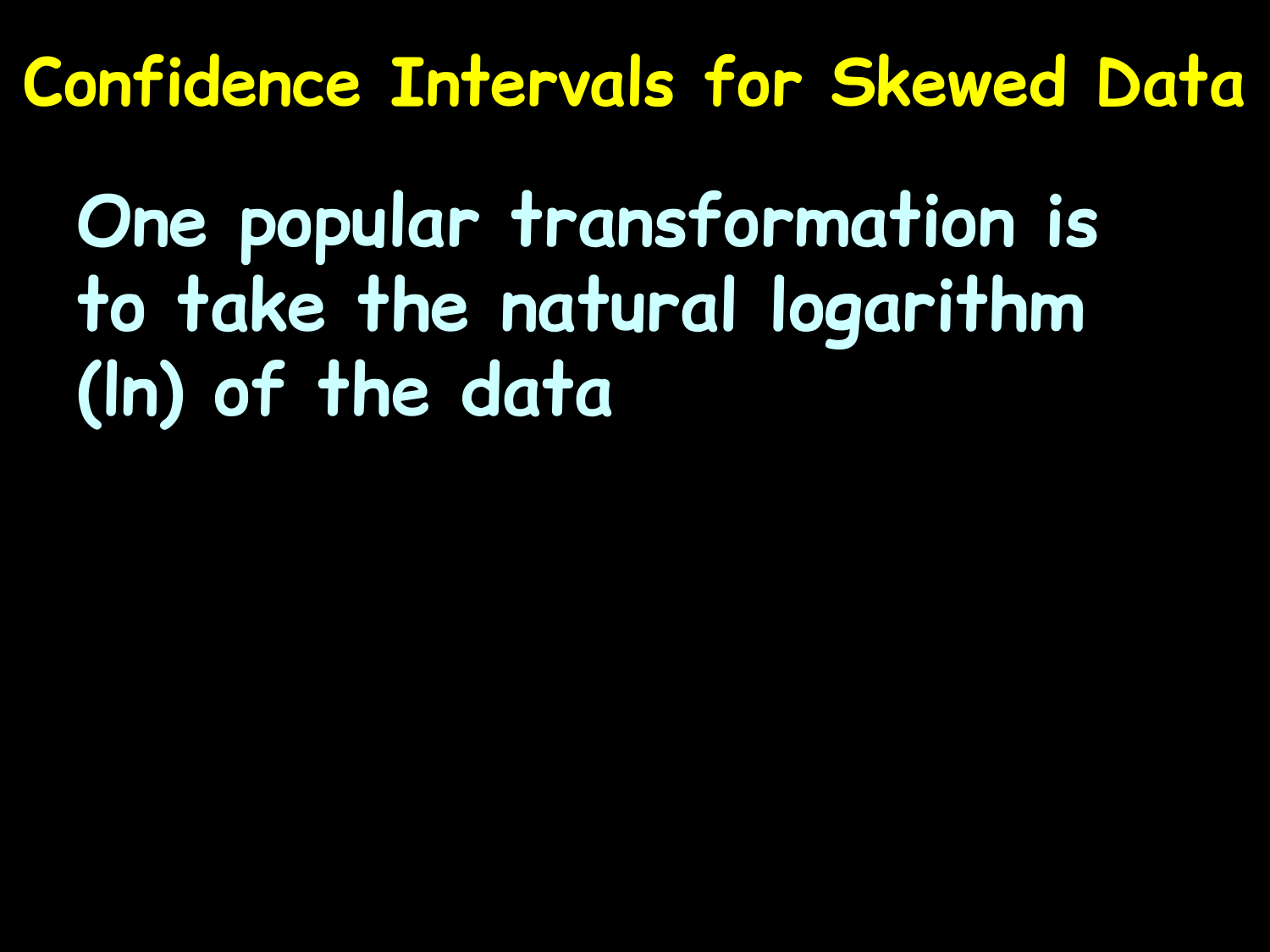

# Confidence Intervals for Skewed Data
One popular transformation is to take the natural logarithm (ln) of the data